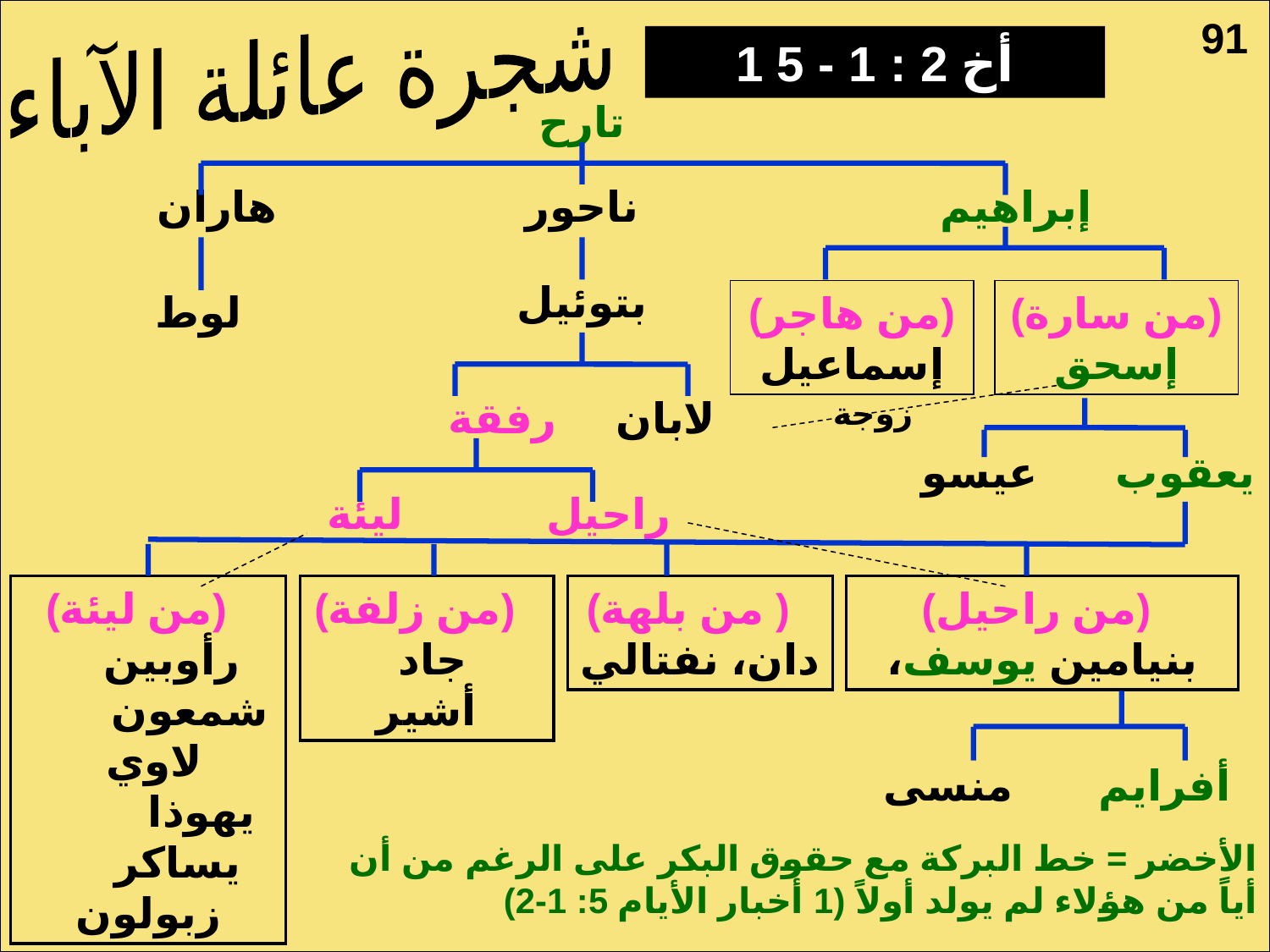

شجرة عائلة الآباء
شجرة عائلة الآباء
91
1 أخ 2 : 1 - 5
تارح

هاران
ناحور
إبراهيم

بتوئيل
لوط
(من هاجر) إسماعيل
(من سارة) إسحق

لابان     رفقة

زوجة

عيسو
يعقوب

ليئة
راحيل

(من ليئة)   رأوبين     شمعون        لاوي
يهوذا          يساكر      زبولون
(من زلفة)    جاد
أشير
(من بلهة )   دان، نفتالي
(من راحيل)
،بنيامين يوسف

منسى
أفرايم
الأخضر = خط البركة مع حقوق البكر على الرغم من أن أياً من هؤلاء لم يولد أولاً (1 أخبار الأيام 5: 1-2)